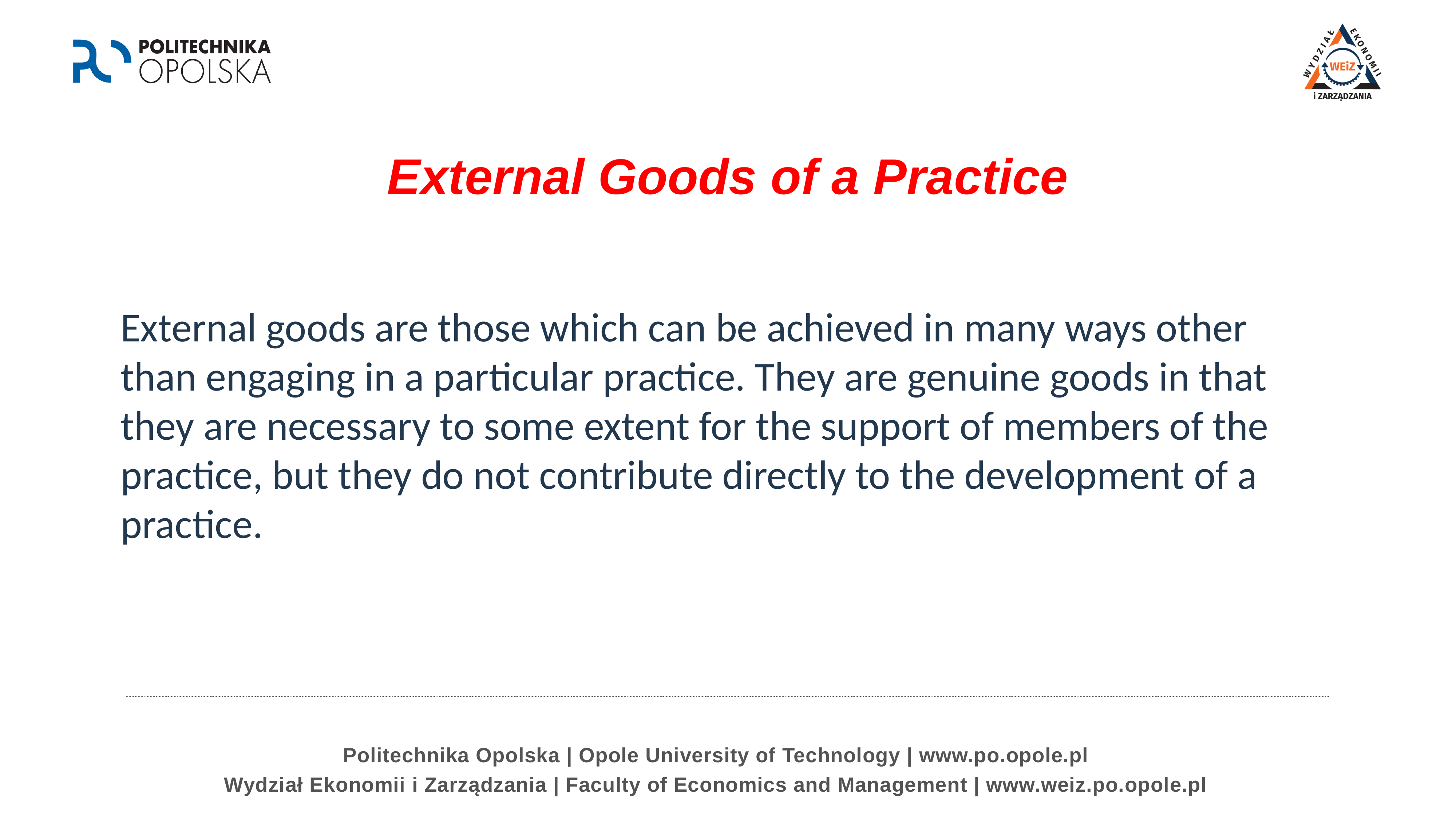

# External Goods of a Practice
External goods are those which can be achieved in many ways other than engaging in a particular practice. They are genuine goods in that they are necessary to some extent for the support of members of the practice, but they do not contribute directly to the development of a practice.